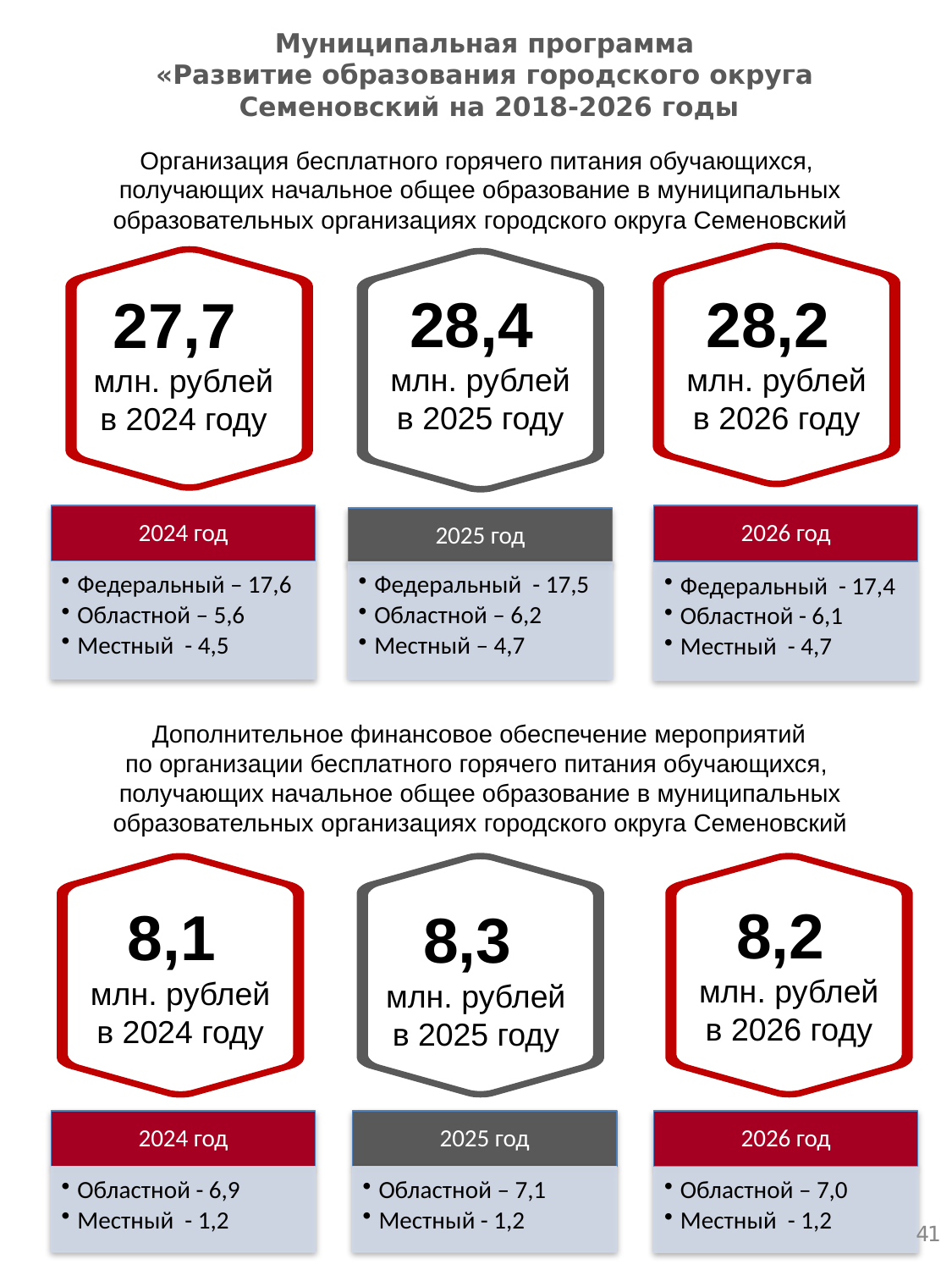

Муниципальная программа
«Развитие образования городского округа
 Семеновский на 2018-2026 годы
Организация бесплатного горячего питания обучающихся,
получающих начальное общее образование в муниципальных образовательных организациях городского округа Семеновский

28,4
млн. рублей
в 2025 году
28,2
млн. рублей
в 2026 году
27,7
млн. рублей
в 2024 году
2024 год
Федеральный – 17,6
Областной – 5,6
Местный  - 4,5
2025 год
Федеральный  - 17,5
Областной – 6,2
Местный – 4,7
2026 год
Федеральный  - 17,4
Областной - 6,1
Местный  - 4,7

 Дополнительное финансовое обеспечение мероприятий
по организации бесплатного горячего питания обучающихся,
получающих начальное общее образование в муниципальных образовательных организациях городского округа Семеновский

8,2
млн. рублей
в 2026 году
8,1
млн. рублей
в 2024 году
8,3
млн. рублей
в 2025 году
2024 год
Областной - 6,9
Местный  - 1,2
2025 год
Областной – 7,1
Местный - 1,2
2026 год
Областной – 7,0
Местный  - 1,2
41